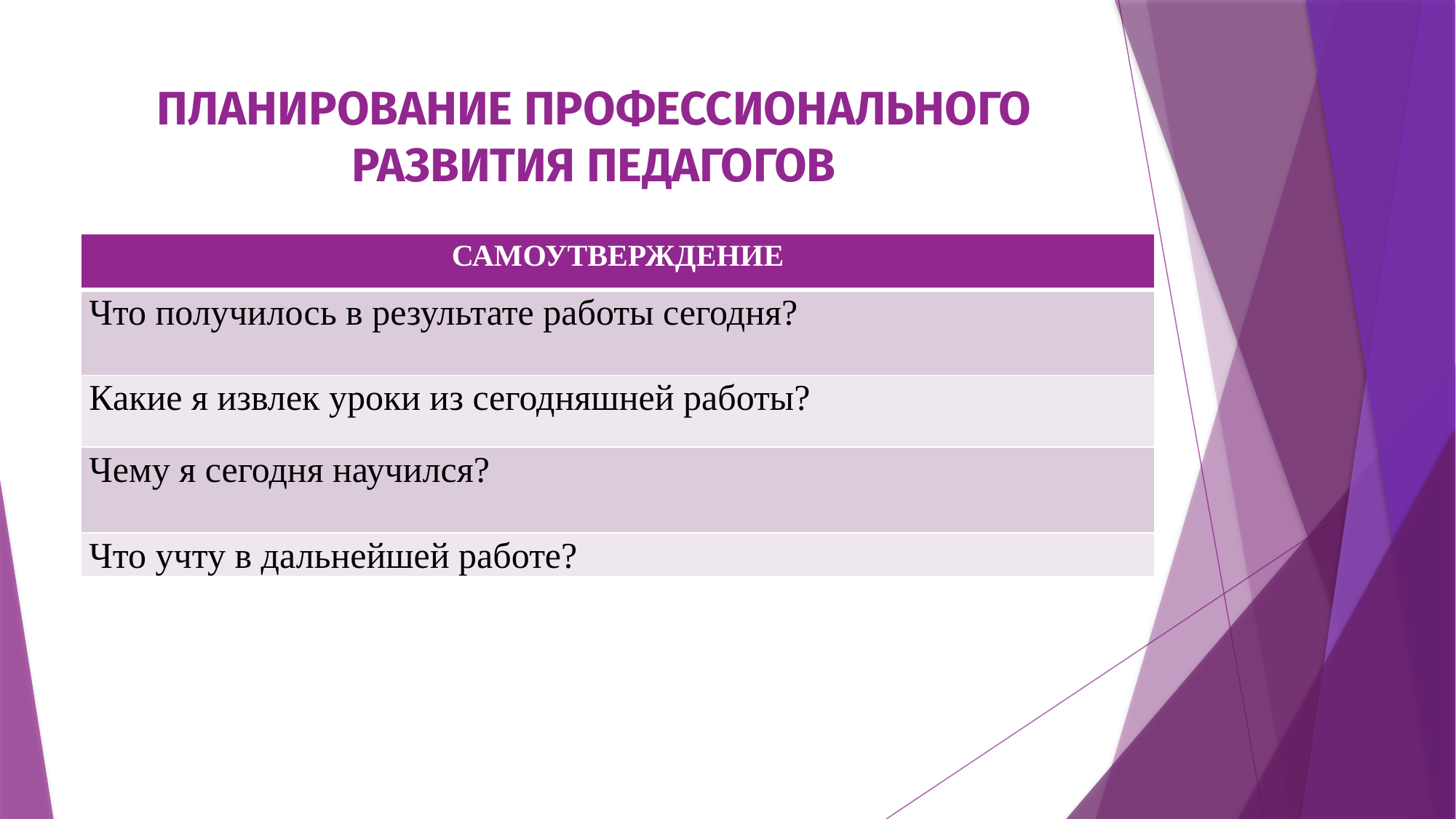

# ПЛАНИРОВАНИЕ ПРОФЕССИОНАЛЬНОГО РАЗВИТИЯ ПЕДАГОГОВ
| САМОУТВЕРЖДЕНИЕ |
| --- |
| Что получилось в результате работы сегодня? |
| Какие я извлек уроки из сегодняшней работы? |
| Чему я сегодня научился? |
| Что учту в дальнейшей работе? |